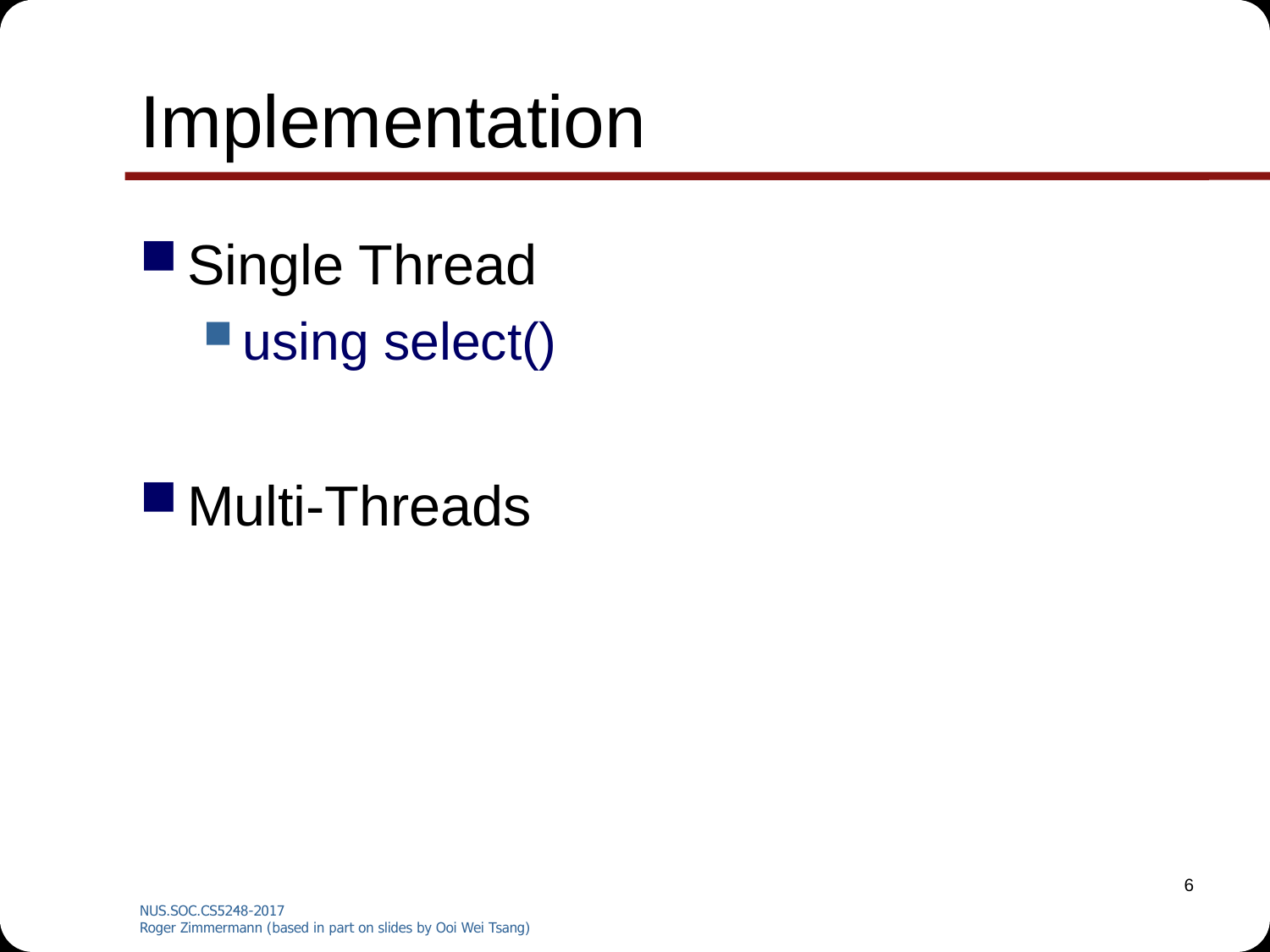

# Implementation
Single Thread
using select()

Multi-Threads

6
NUS.SOC.CS5248-2017
Roger Zimmermann (based in part on slides by Ooi Wei Tsang)